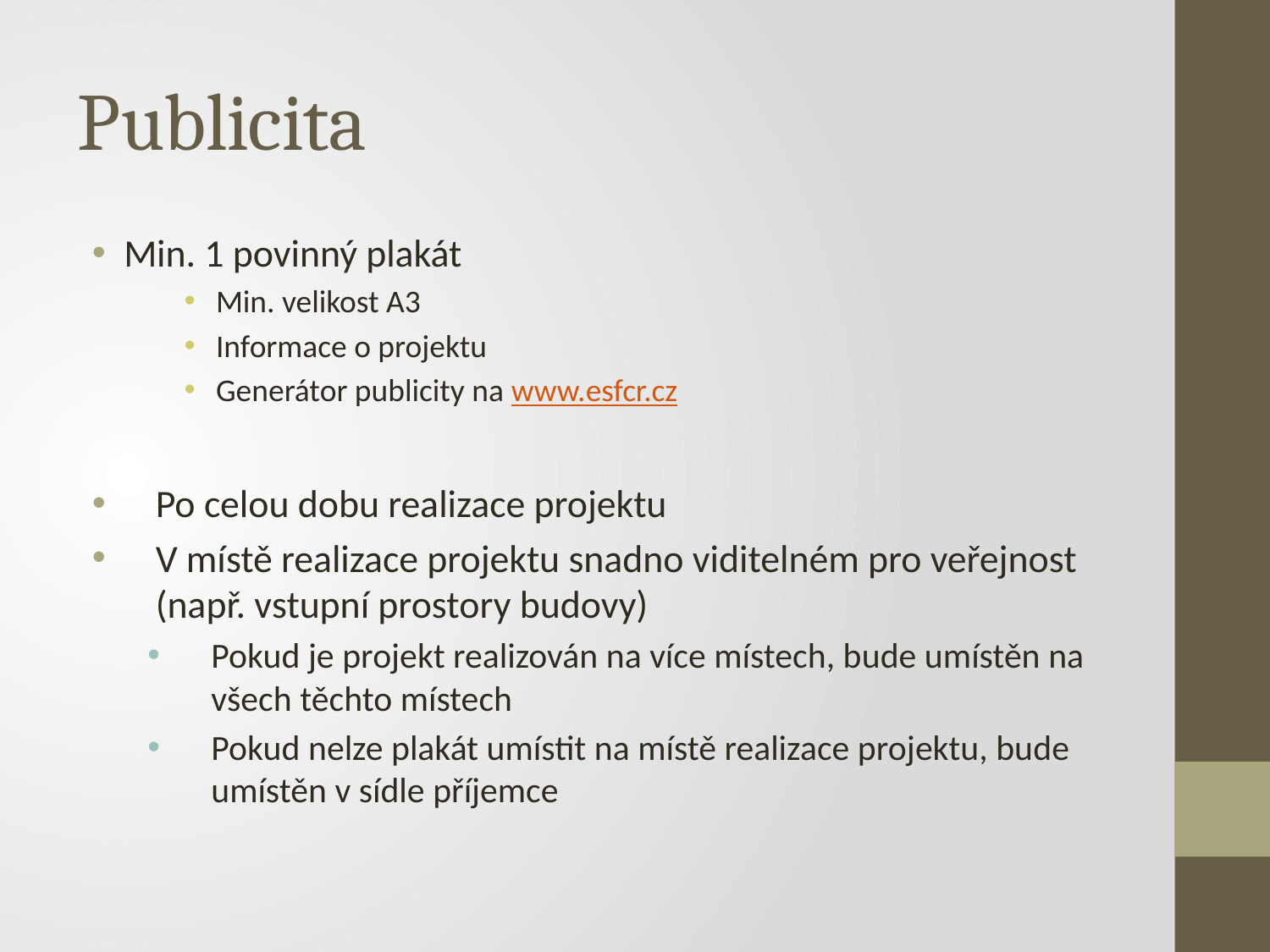

# Publicita
Min. 1 povinný plakát
Min. velikost A3
Informace o projektu
Generátor publicity na www.esfcr.cz

Po celou dobu realizace projektu
V místě realizace projektu snadno viditelném pro veřejnost (např. vstupní prostory budovy)
Pokud je projekt realizován na více místech, bude umístěn na všech těchto místech
Pokud nelze plakát umístit na místě realizace projektu, bude umístěn v sídle příjemce